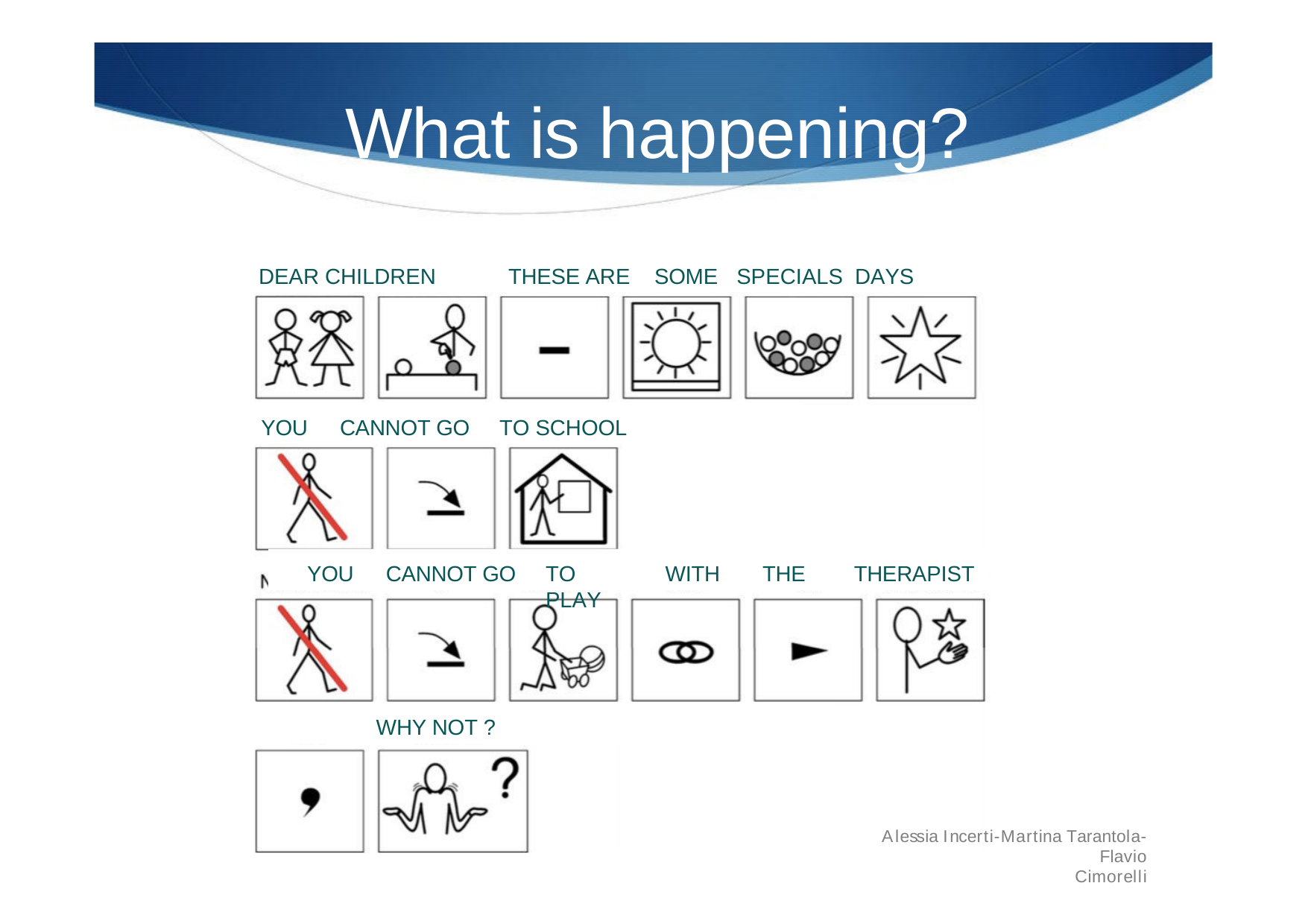

# What is happening?
DEAR CHILDREN
THESE ARE
SOME
SPECIALS  DAYS

YOU	CANNOT GO
TO SCHOOL

YOU	CANNOT GO
TO  PLAY
WITH
THE
THERAPIST

WHY NOT ?
Alessia Incerti-Martina Tarantola-Flavio
Cimorelli